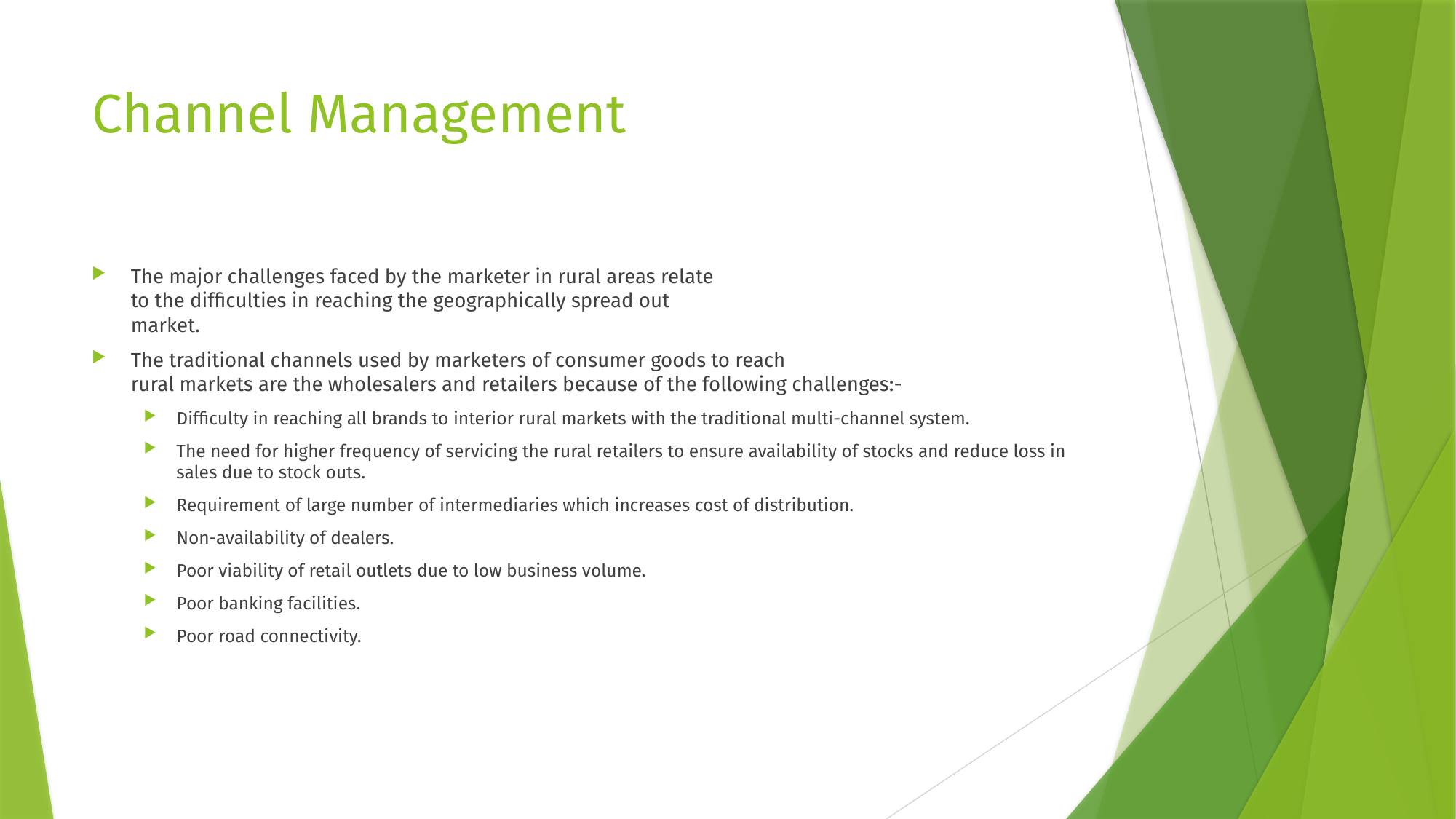

# Channel Management
The major challenges faced by the marketer in rural areas relate
to the difficulties in reaching the geographically spread out
market.
The traditional channels used by marketers of consumer goods to reach
rural markets are the wholesalers and retailers because of the following challenges:-
Difficulty in reaching all brands to interior rural markets with the traditional multi-channel system.
The need for higher frequency of servicing the rural retailers to ensure availability of stocks and reduce loss in sales due to stock outs.
Requirement of large number of intermediaries which increases cost of distribution.
Non-availability of dealers.
Poor viability of retail outlets due to low business volume.
Poor banking facilities.
Poor road connectivity.